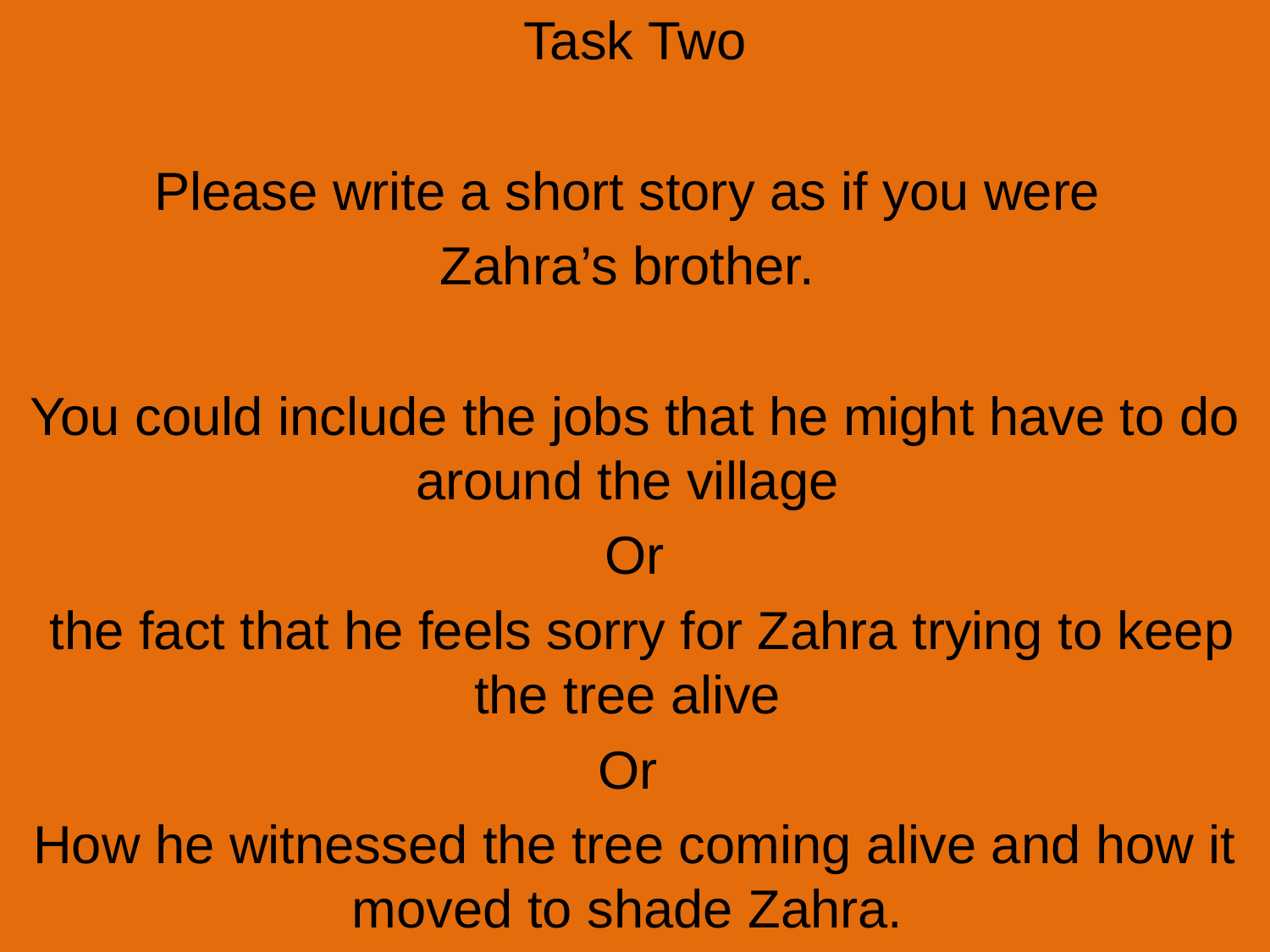

Task Two

Please write a short story as if you were
Zahra’s brother.

You could include the jobs that he might have to do around the village
Or
 the fact that he feels sorry for Zahra trying to keep the tree alive
Or
How he witnessed the tree coming alive and how it moved to shade Zahra.